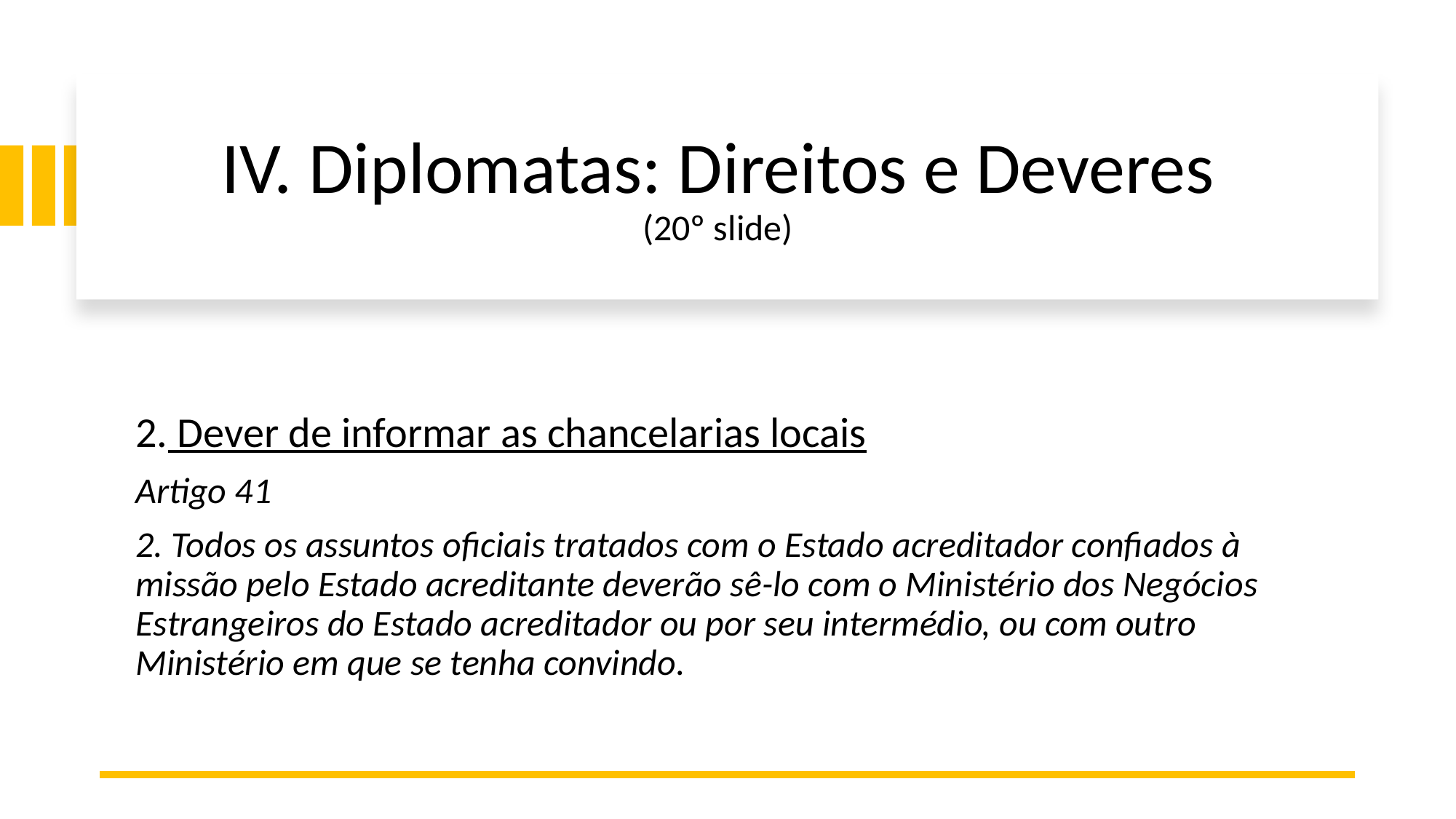

# IV. Diplomatas: Direitos e Deveres (20º slide)

2. Dever de informar as chancelarias locais
Artigo 41
2. Todos os assuntos oficiais tratados com o Estado acreditador confiados à missão pelo Estado acreditante deverão sê-lo com o Ministério dos Negócios Estrangeiros do Estado acreditador ou por seu intermédio, ou com outro Ministério em que se tenha convindo.